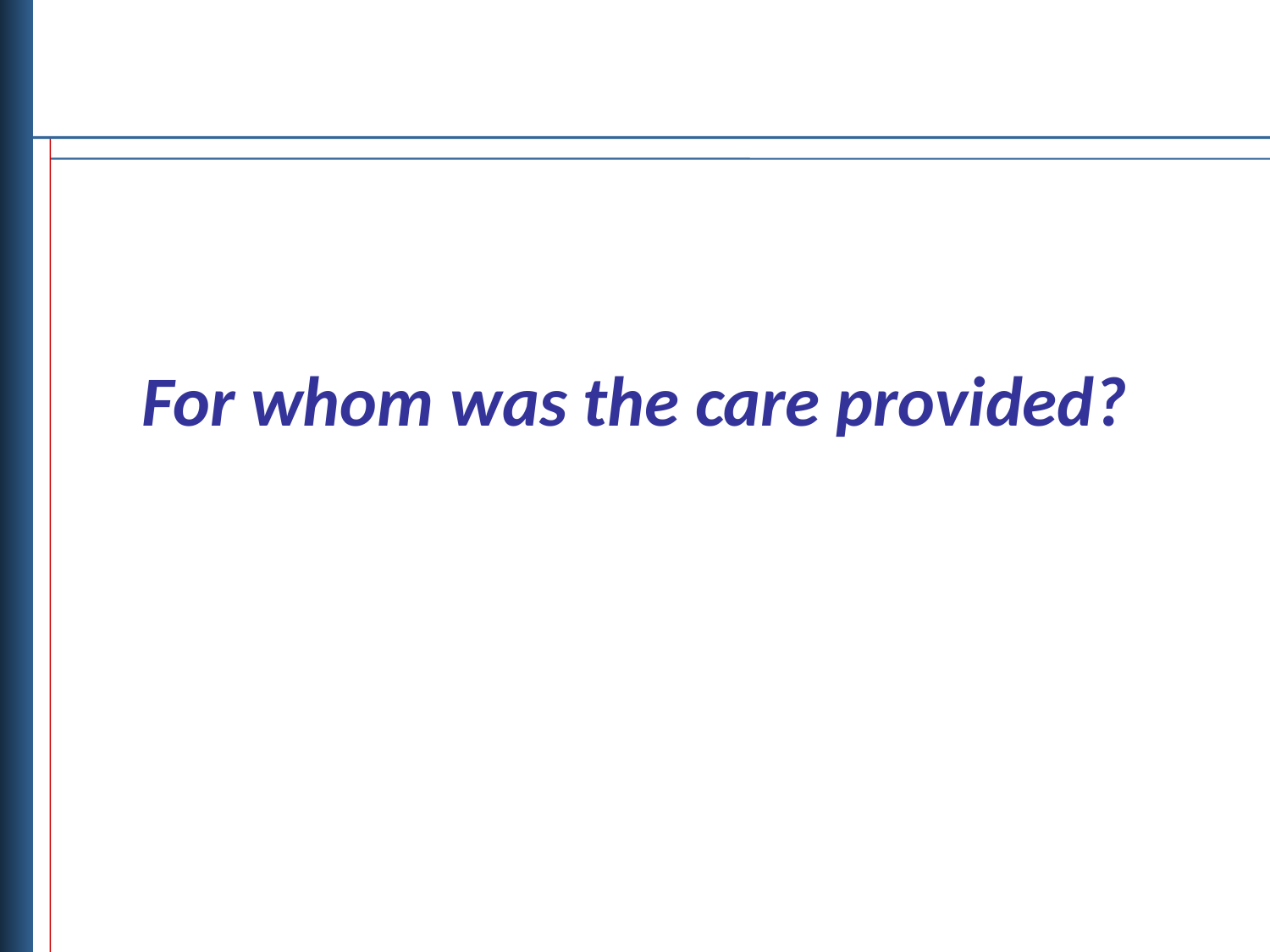

# For whom was the care provided?